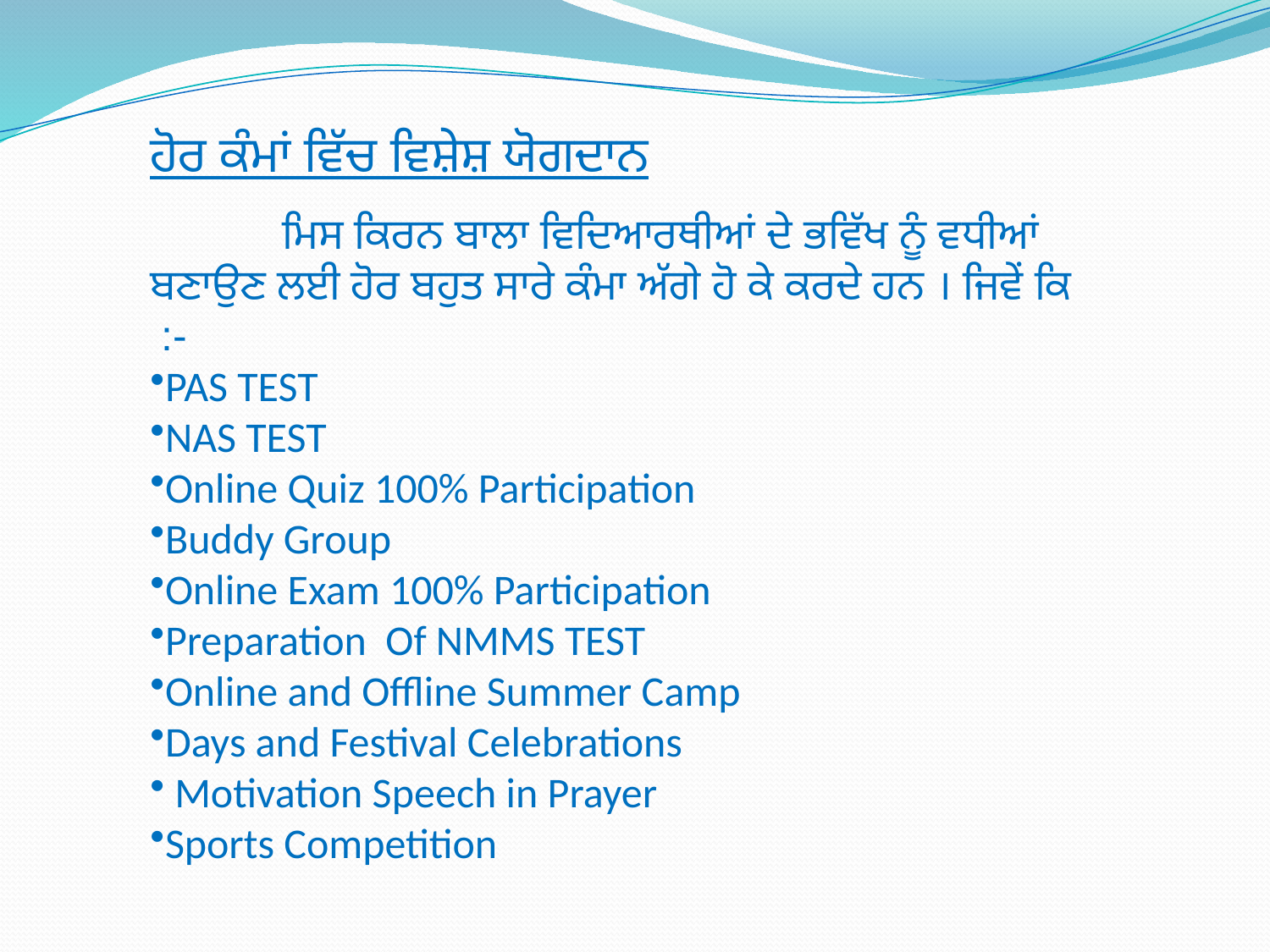

ਹੋਰ ਕੰਮਾਂ ਵਿੱਚ ਵਿਸ਼ੇਸ਼ ਯੋਗਦਾਨ

            ਮਿਸ ਕਿਰਨ ਬਾਲਾ ਵਿਦਿਆਰਥੀਆਂ ਦੇ ਭਵਿੱਖ ਨੂੰ ਵਧੀਆਂ ਬਣਾਉਣ ਲਈ ਹੋਰ ਬਹੁਤ ਸਾਰੇ ਕੰਮਾ ਅੱਗੇ ਹੋ ਕੇ ਕਰਦੇ ਹਨ । ਜਿਵੇਂ ਕਿ  :-
PAS TEST
NAS TEST
Online Quiz 100% Participation
Buddy Group
Online Exam 100% Participation
Preparation  Of NMMS TEST
Online and Offline Summer Camp
Days and Festival Celebrations
 Motivation Speech in Prayer
Sports Competition